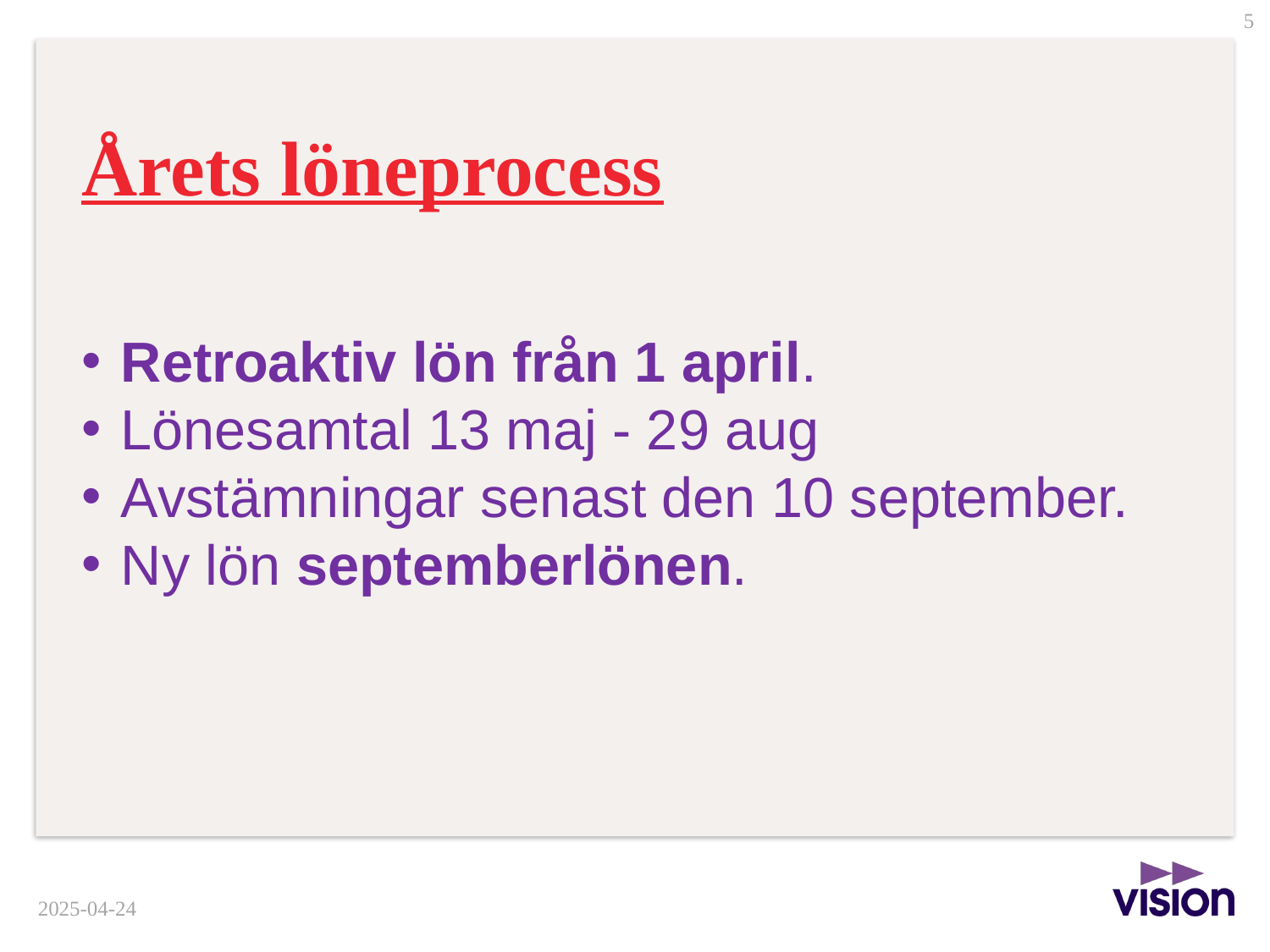

# Årets löneprocess

Retroaktiv lön från 1 april.
Lönesamtal 13 maj - 29 aug
Avstämningar senast den 10 september.
Ny lön septemberlönen.
2025-04-24